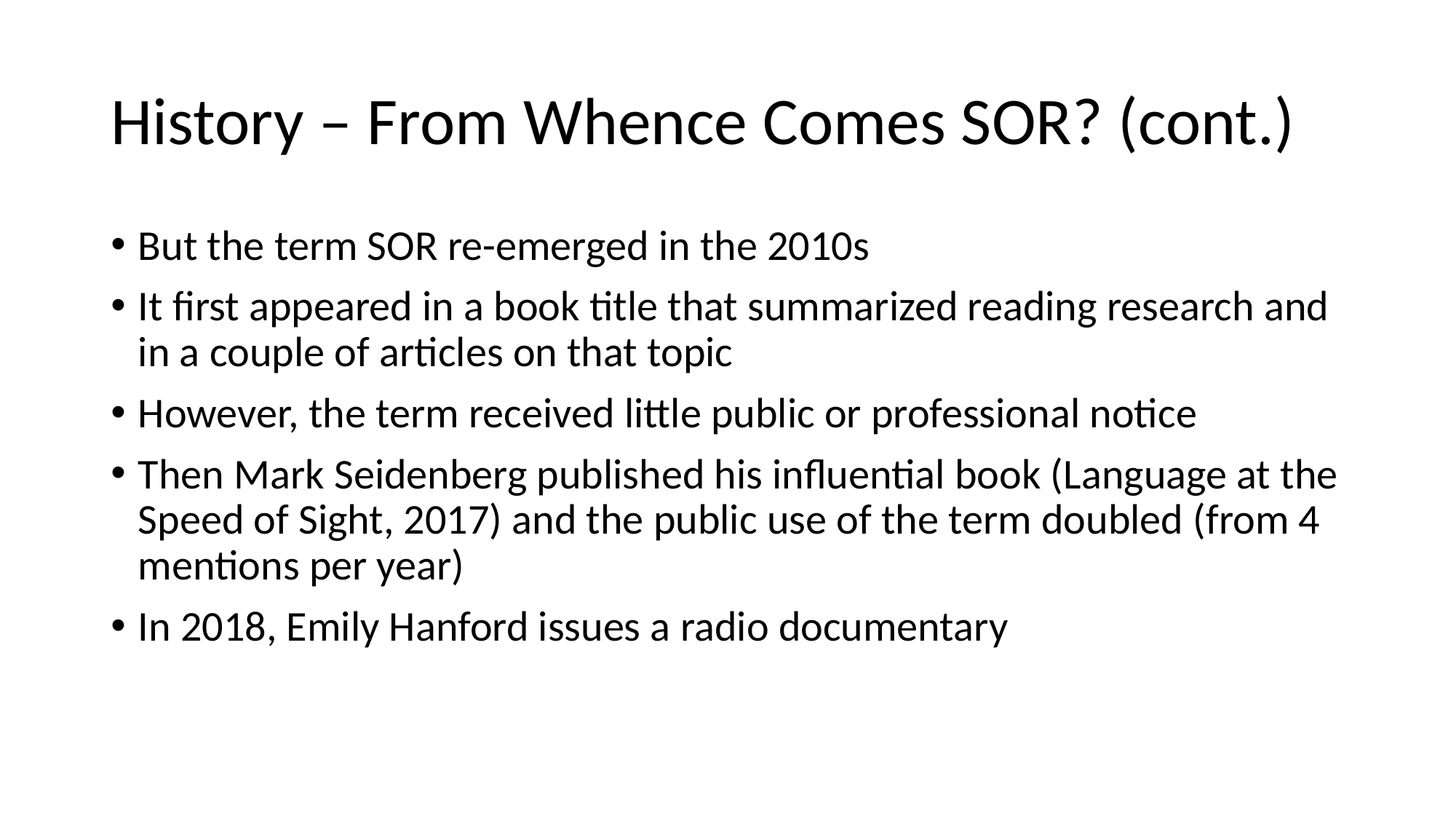

# History – From Whence Comes SOR? (cont.)
But the term SOR re-emerged in the 2010s
It first appeared in a book title that summarized reading research and in a couple of articles on that topic
However, the term received little public or professional notice
Then Mark Seidenberg published his influential book (Language at the Speed of Sight, 2017) and the public use of the term doubled (from 4 mentions per year)
In 2018, Emily Hanford issues a radio documentary